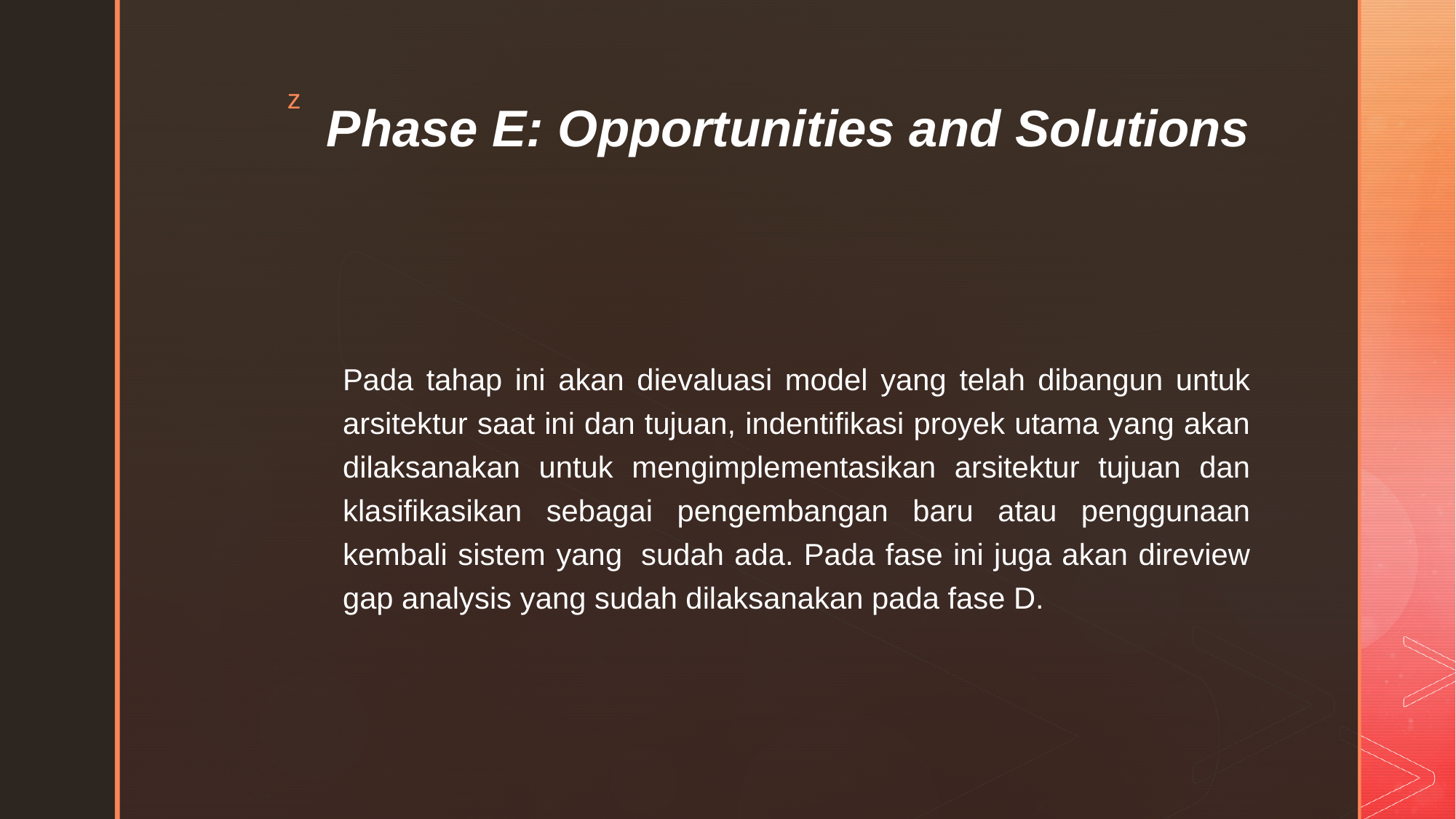

# Phase E: Opportunities and Solutions
Pada tahap ini akan dievaluasi model yang telah dibangun untuk arsitektur saat ini dan tujuan, indentifikasi proyek utama yang akan dilaksanakan untuk mengimplementasikan arsitektur tujuan dan klasifikasikan sebagai pengembangan baru atau penggunaan kembali sistem yang  sudah ada. Pada fase ini juga akan direview gap analysis yang sudah dilaksanakan pada fase D.